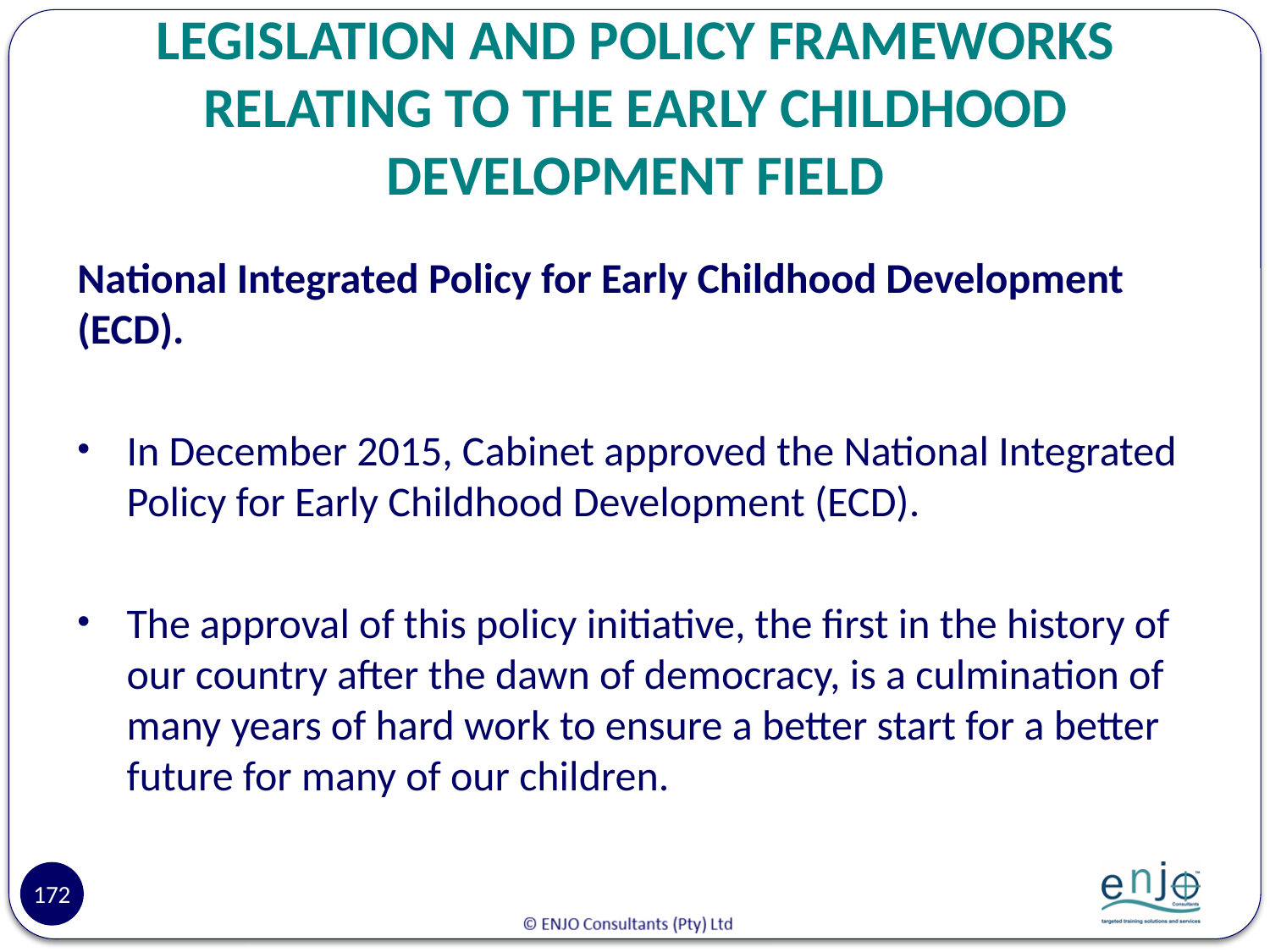

# LEGISLATION AND POLICY FRAMEWORKS RELATING TO THE EARLY CHILDHOOD DEVELOPMENT FIELD
National Integrated Policy for Early Childhood Development (ECD).

In December 2015, Cabinet approved the National Integrated Policy for Early Childhood Development (ECD).

The approval of this policy initiative, the first in the history of our country after the dawn of democracy, is a culmination of many years of hard work to ensure a better start for a better future for many of our children.

172